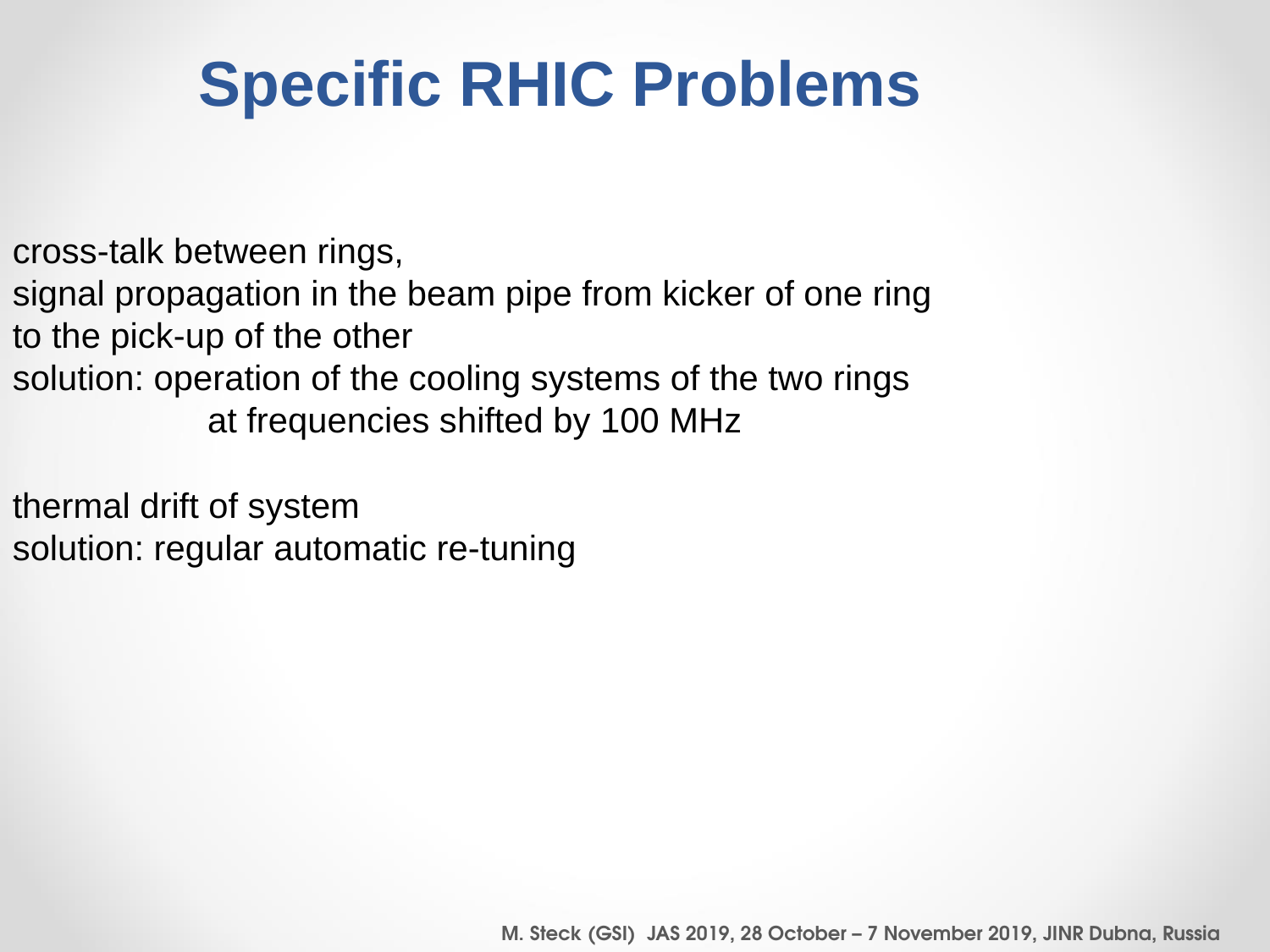

Specific RHIC Problems
cross-talk between rings,
signal propagation in the beam pipe from kicker of one ring
to the pick-up of the other
solution: operation of the cooling systems of the two rings
	       at frequencies shifted by 100 MHz

thermal drift of system
solution: regular automatic re-tuning